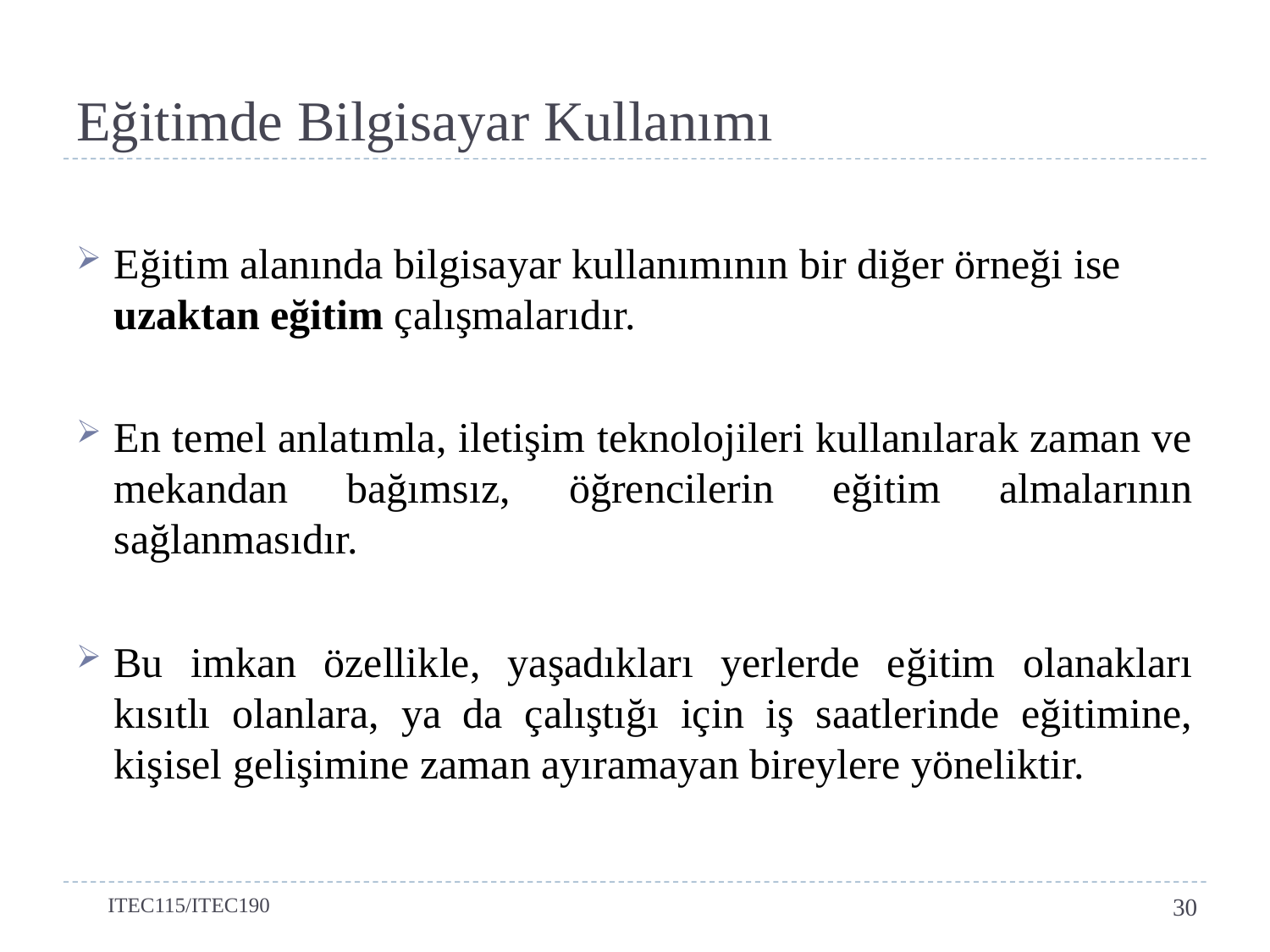

# Eğitimde Bilgisayar Kullanımı

Eğitim alanında bilgisayar kullanımının bir diğer örneği ise uzaktan eğitim çalışmalarıdır.

En temel anlatımla, iletişim teknolojileri kullanılarak zaman ve mekandan bağımsız, öğrencilerin eğitim almalarının sağlanmasıdır.

Bu imkan özellikle, yaşadıkları yerlerde eğitim olanakları kısıtlı olanlara, ya da çalıştığı için iş saatlerinde eğitimine, kişisel gelişimine zaman ayıramayan bireylere yöneliktir.

ITEC115/ITEC190
30